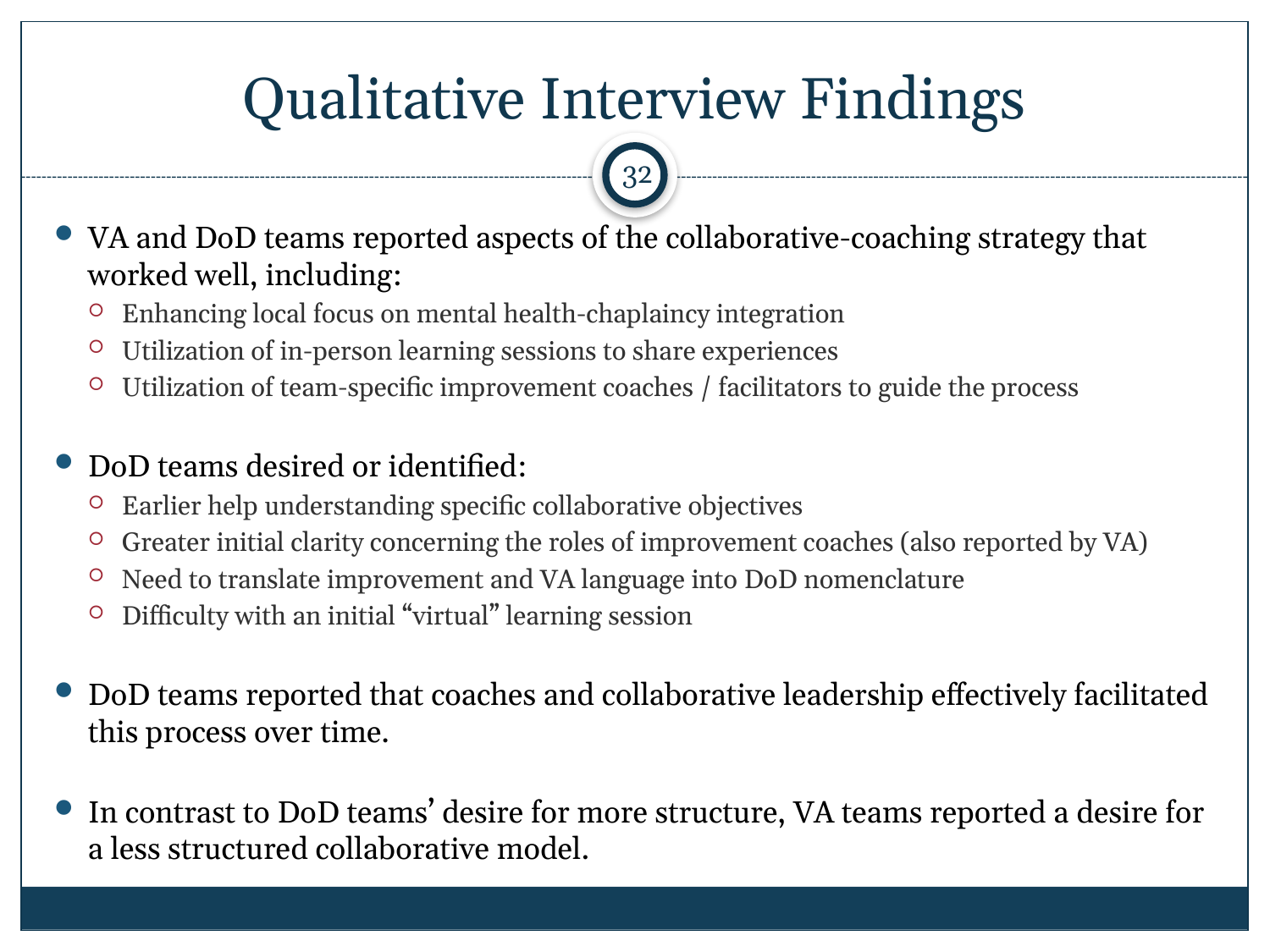

# Qualitative Interview Findings
32
VA and DoD teams reported aspects of the collaborative-coaching strategy that worked well, including:
Enhancing local focus on mental health-chaplaincy integration
Utilization of in-person learning sessions to share experiences
Utilization of team-specific improvement coaches / facilitators to guide the process

DoD teams desired or identified:
Earlier help understanding specific collaborative objectives
Greater initial clarity concerning the roles of improvement coaches (also reported by VA)
Need to translate improvement and VA language into DoD nomenclature
Difficulty with an initial “virtual” learning session

DoD teams reported that coaches and collaborative leadership effectively facilitated this process over time.

In contrast to DoD teams’ desire for more structure, VA teams reported a desire for a less structured collaborative model.